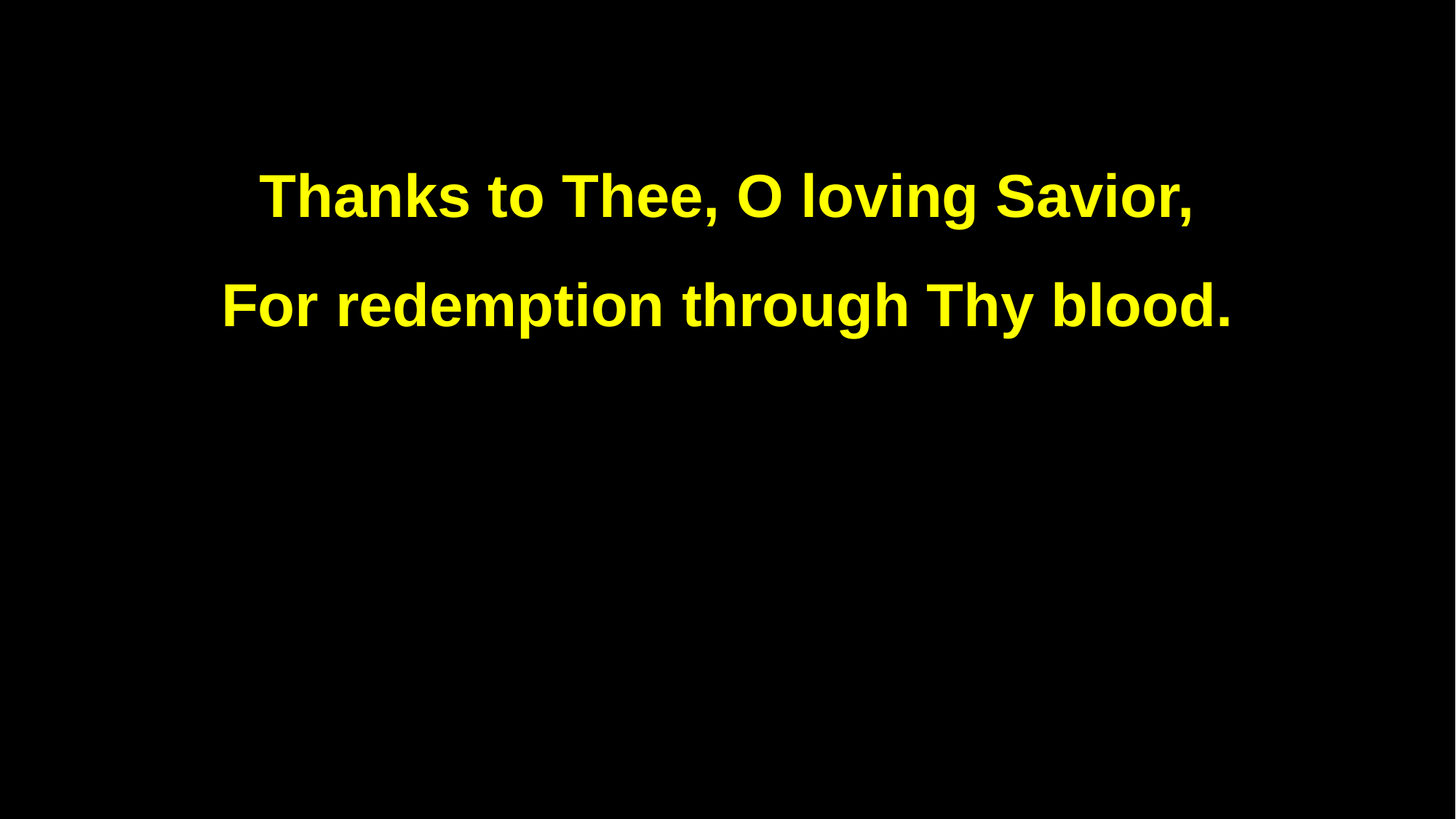

Thanks to Thee, O loving Savior,
For redemption through Thy blood.